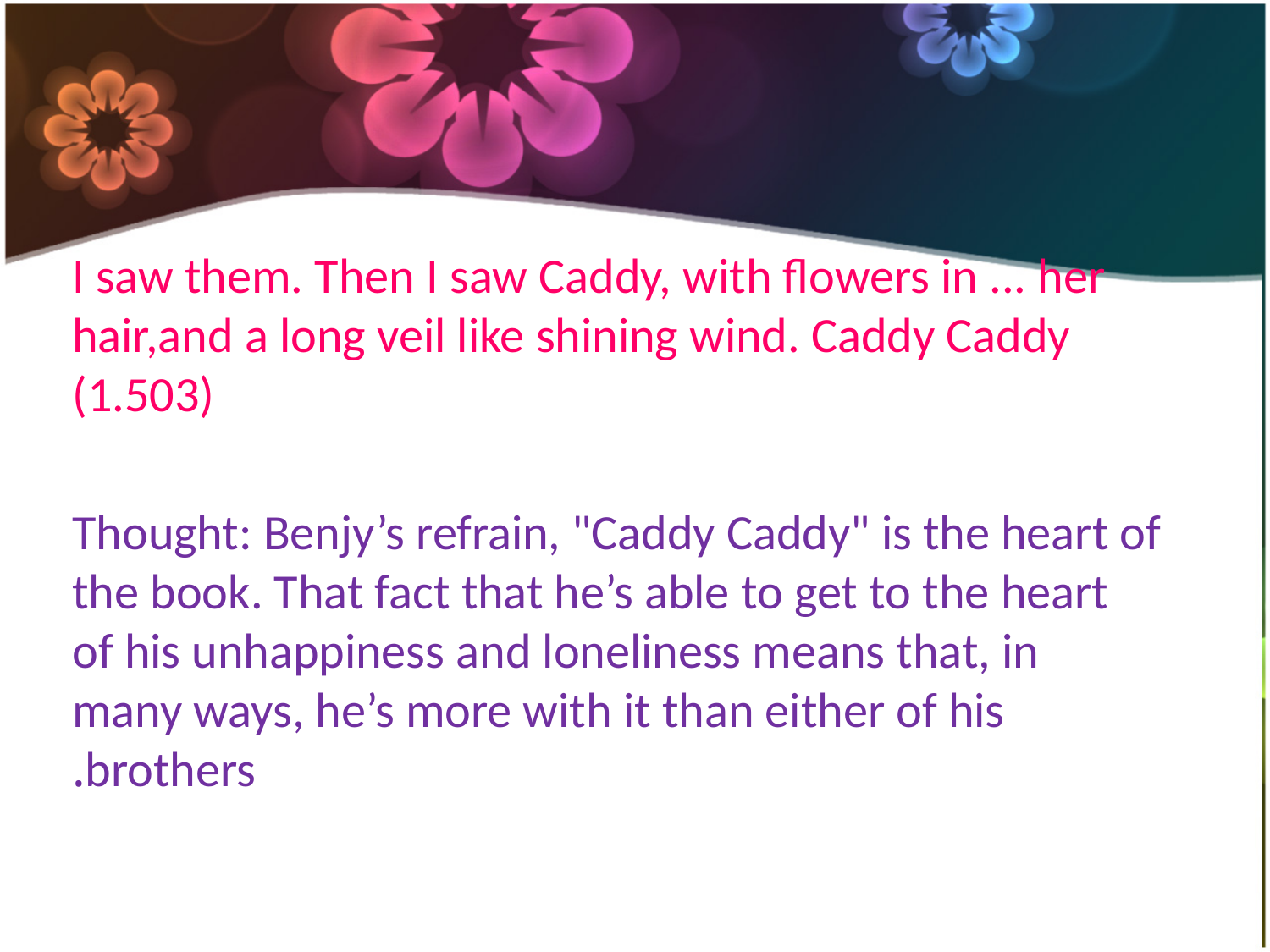

I saw them. Then I saw Caddy, with flowers in ... her hair,and a long veil like shining wind. Caddy Caddy (1.503)

Thought: Benjy’s refrain, "Caddy Caddy" is the heart of the book. That fact that he’s able to get to the heart of his unhappiness and loneliness means that, in many ways, he’s more with it than either of his brothers.